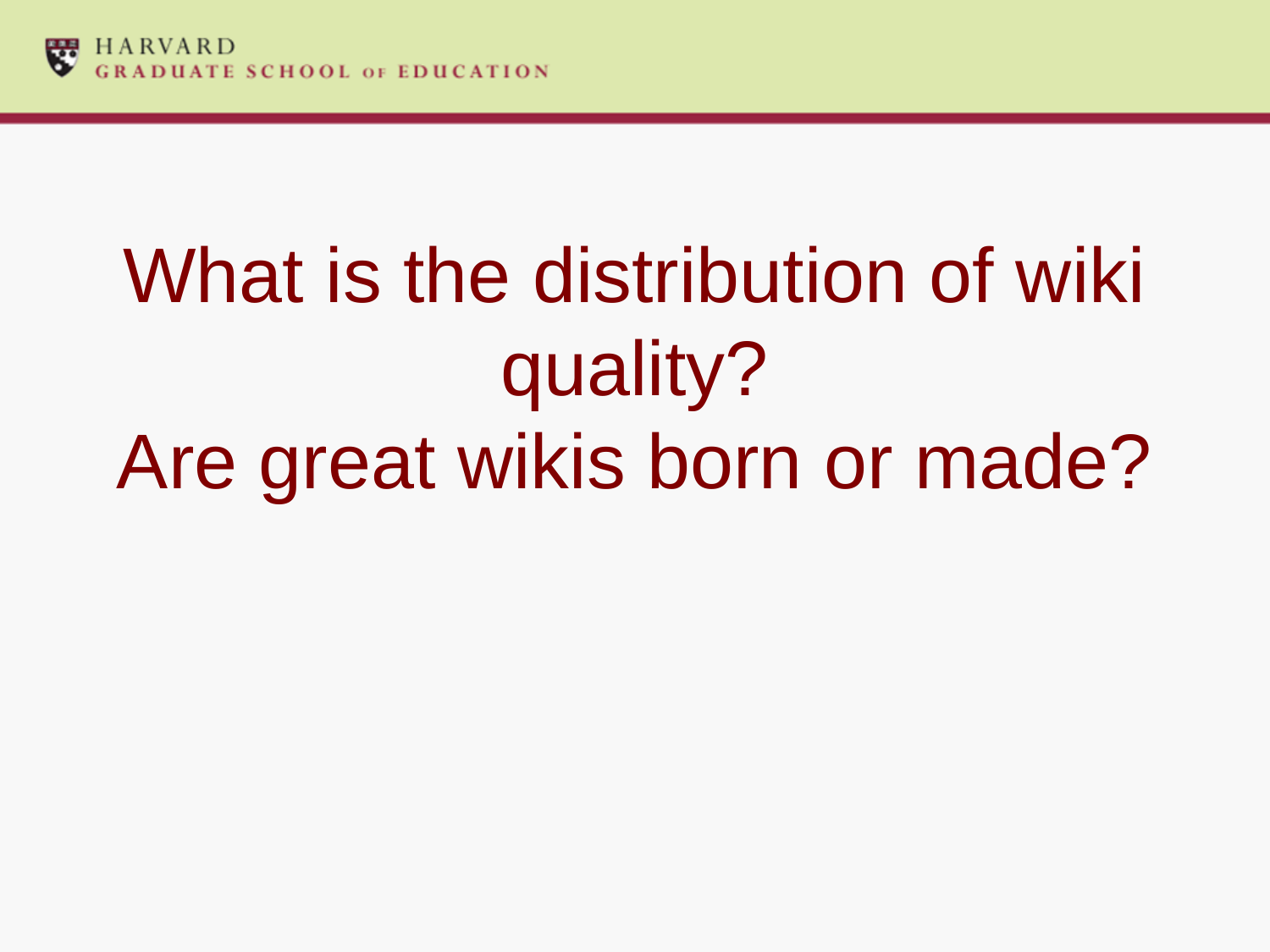

# What is the distribution of wiki quality? Are great wikis born or made?